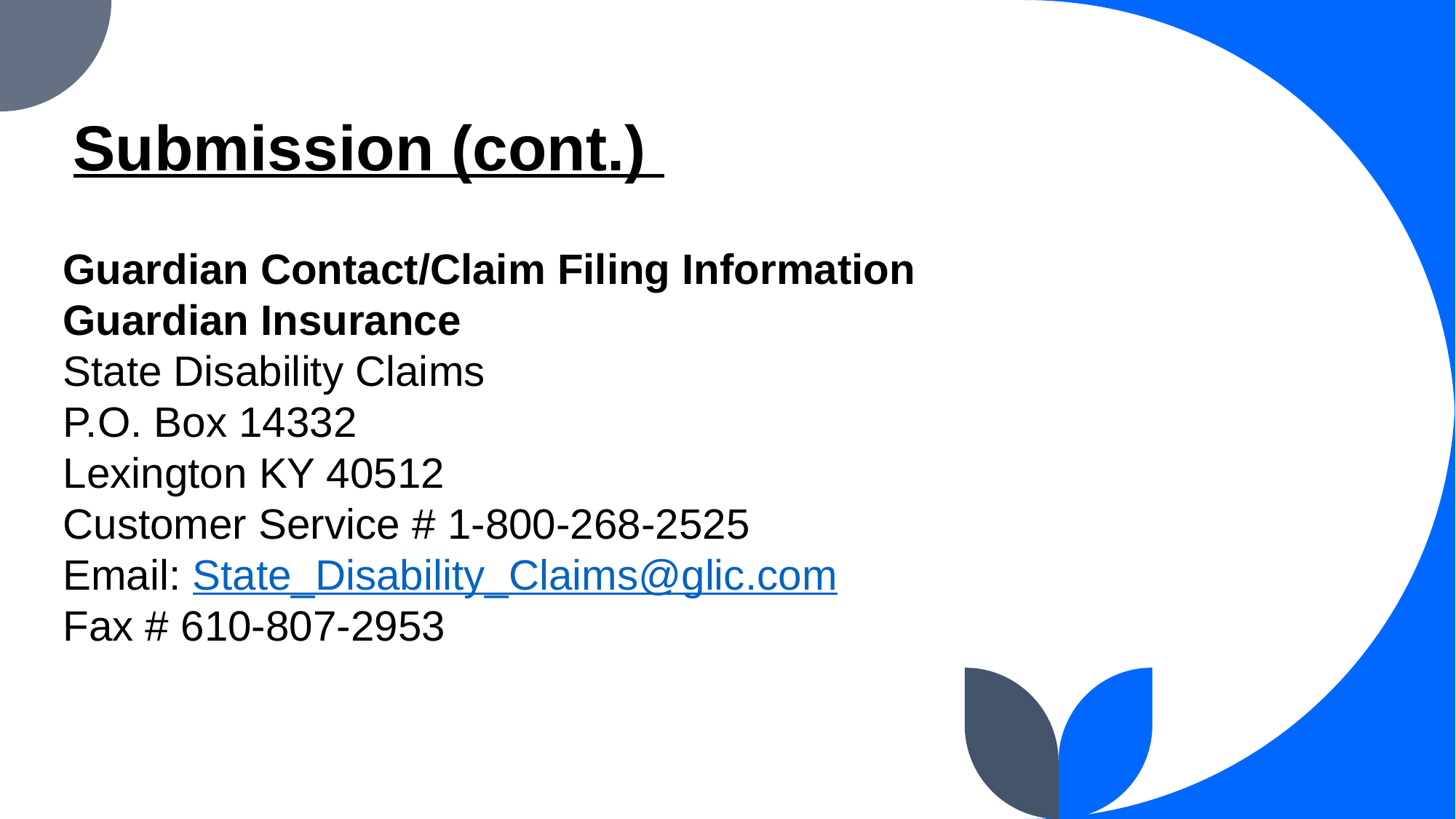

Submission (cont.)
Guardian Contact/Claim Filing Information
Guardian Insurance
State Disability Claims
P.O. Box 14332
Lexington KY 40512
Customer Service # 1-800-268-2525 
Email: State_Disability_Claims@glic.com
Fax # 610-807-2953